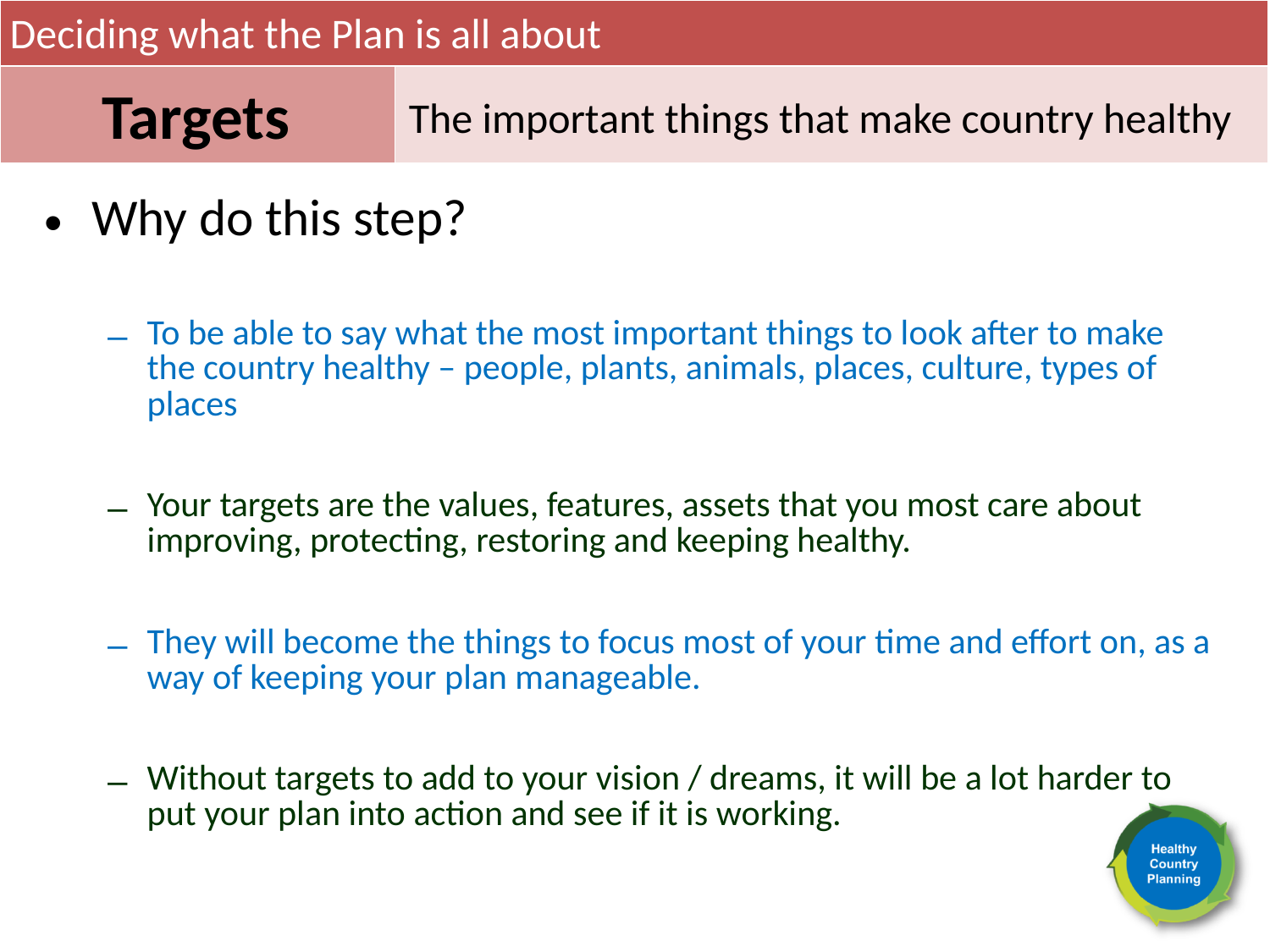

Deciding what the Plan is all about
Targets
The important things that make country healthy
Why do this step?

To be able to say what the most important things to look after to make the country healthy – people, plants, animals, places, culture, types of places

Your targets are the values, features, assets that you most care about improving, protecting, restoring and keeping healthy.

They will become the things to focus most of your time and effort on, as a way of keeping your plan manageable.

Without targets to add to your vision / dreams, it will be a lot harder to put your plan into action and see if it is working.